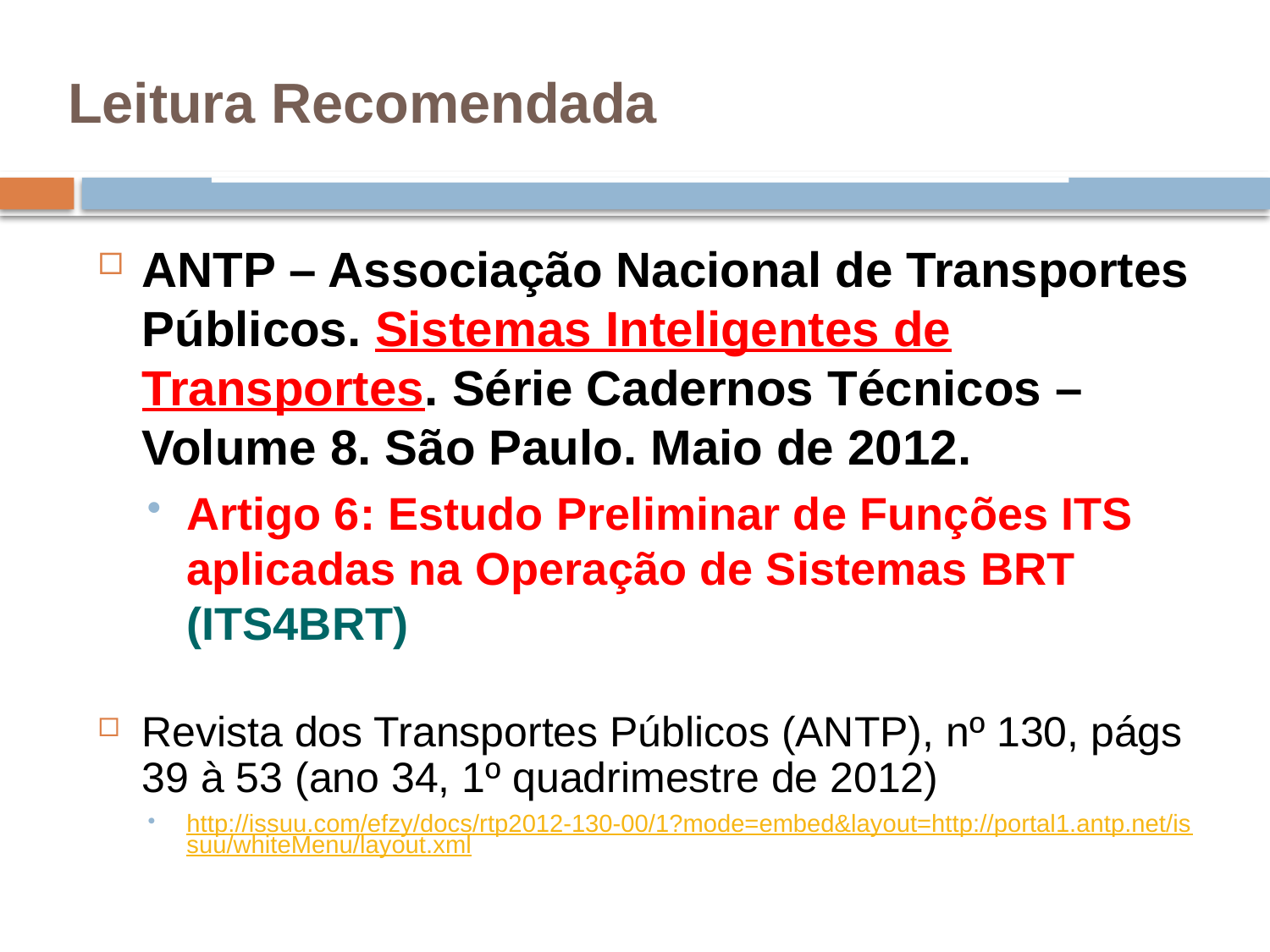

Leitura Recomendada

ANTP – Associação Nacional de Transportes Públicos. Sistemas Inteligentes de Transportes. Série Cadernos Técnicos – Volume 8. São Paulo. Maio de 2012.
Artigo 6: Estudo Preliminar de Funções ITS aplicadas na Operação de Sistemas BRT (ITS4BRT)

Revista dos Transportes Públicos (ANTP), nº 130, págs 39 à 53 (ano 34, 1º quadrimestre de 2012)
http://issuu.com/efzy/docs/rtp2012-130-00/1?mode=embed&layout=http://portal1.antp.net/issuu/whiteMenu/layout.xml